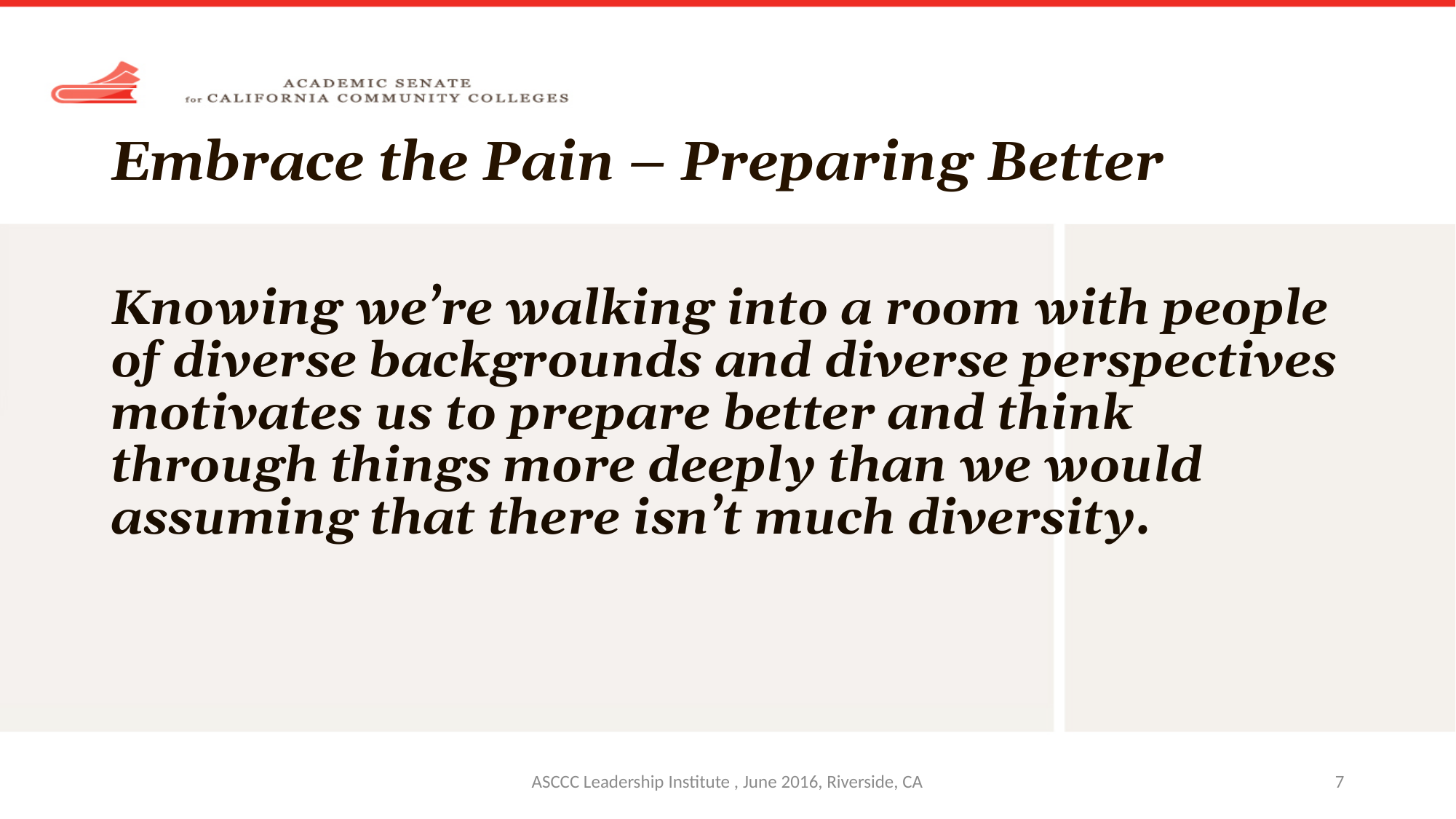

# Embrace the Pain – Preparing Better

Knowing we’re walking into a room with people of diverse backgrounds and diverse perspectives motivates us to prepare better and think through things more deeply than we would assuming that there isn’t much diversity.
ASCCC Leadership Institute , June 2016, Riverside, CA
7